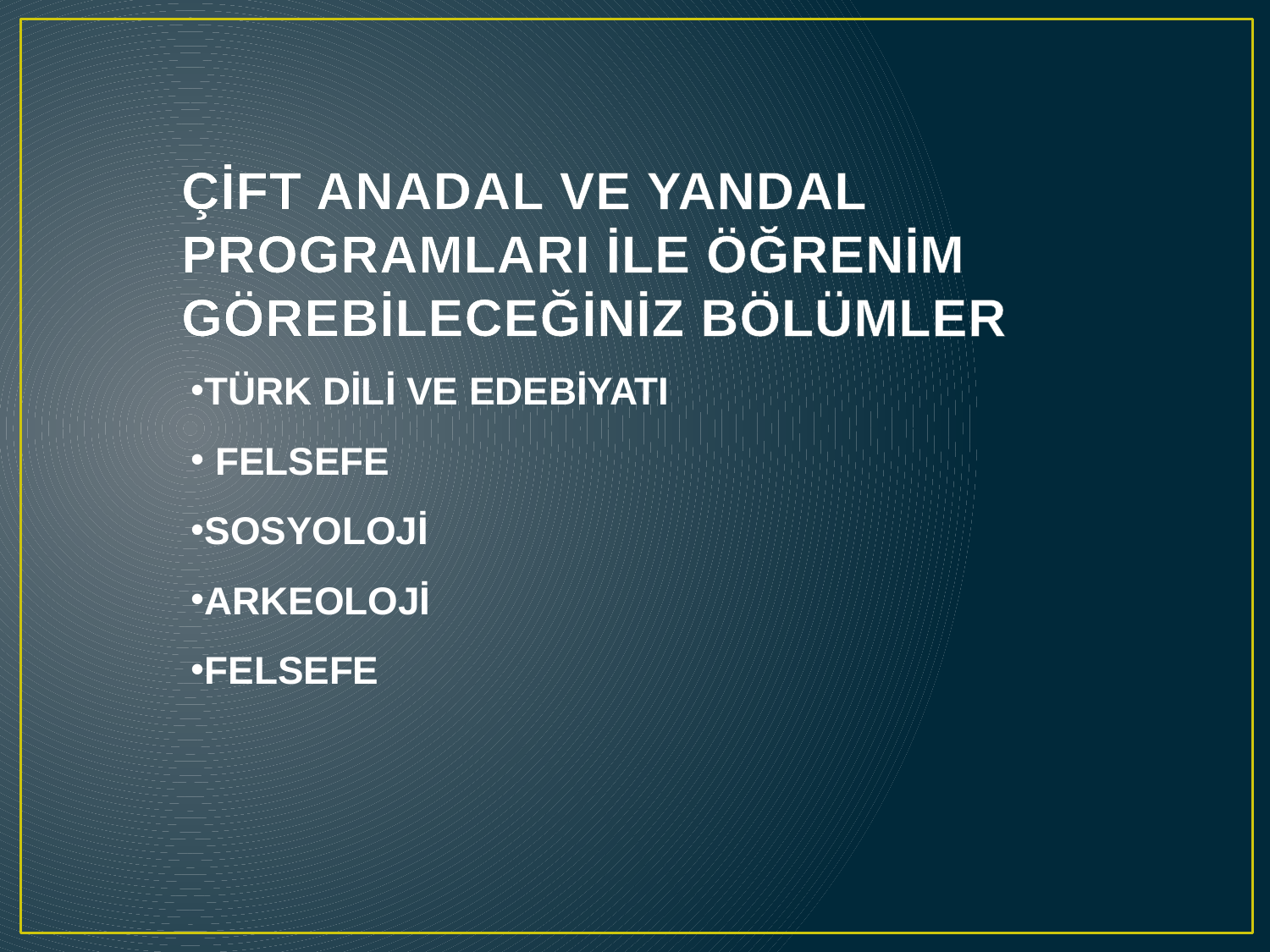

# ÇİFT ANADAL VE YANDAL PROGRAMLARI İLE ÖĞRENİM GÖREBİLECEĞİNİZ BÖLÜMLER
TÜRK DİLİ VE EDEBİYATI
 FELSEFE
SOSYOLOJİ
ARKEOLOJİ
FELSEFE